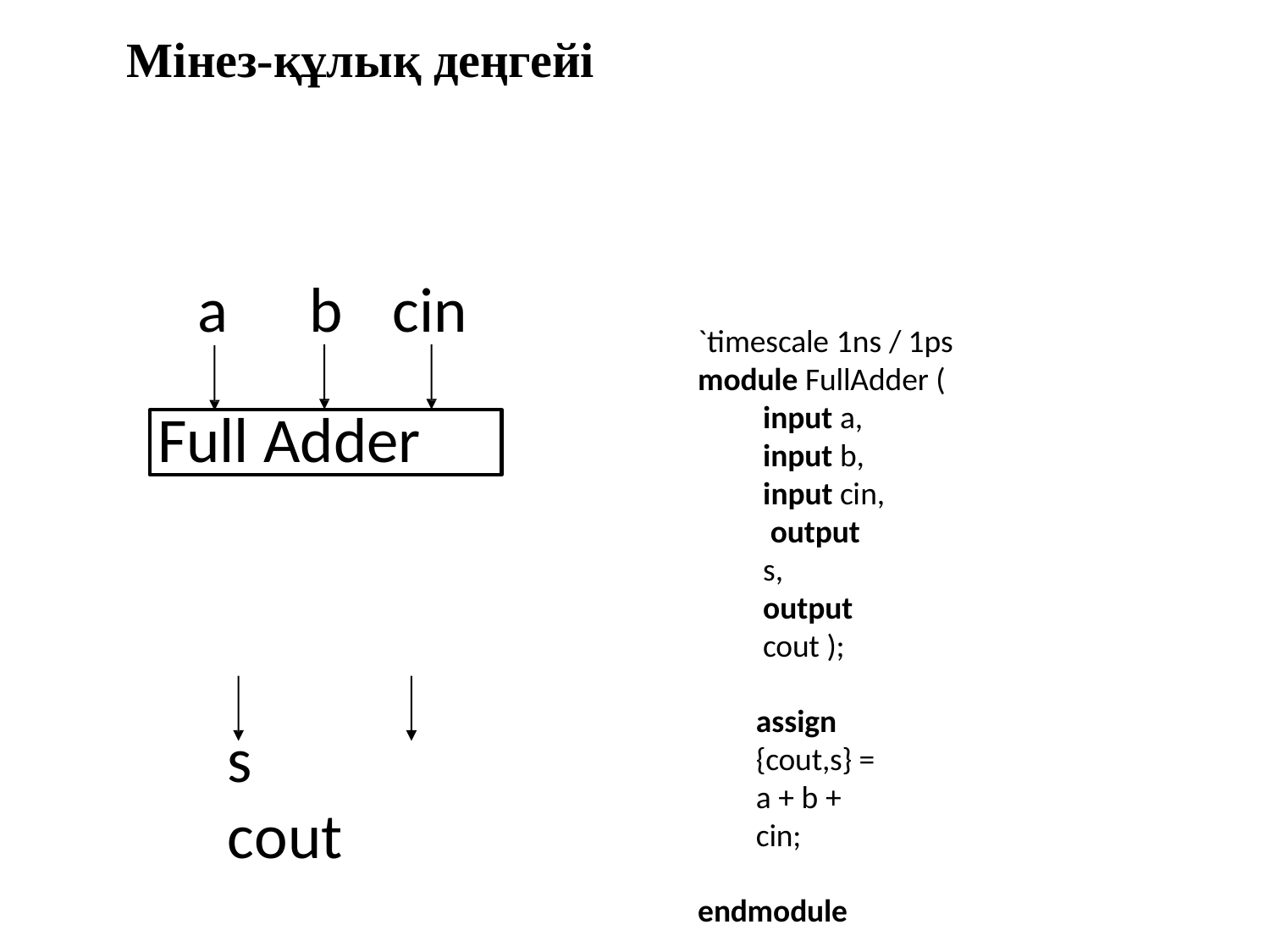

# Мінез-құлық деңгейі
a	b	cin
`timescale 1ns / 1ps
module FullAdder (
input a,  input b,  input cin,  output s,
output cout );

assign {cout,s} = a + b + cin;

endmodule

Full Adder

s	cout